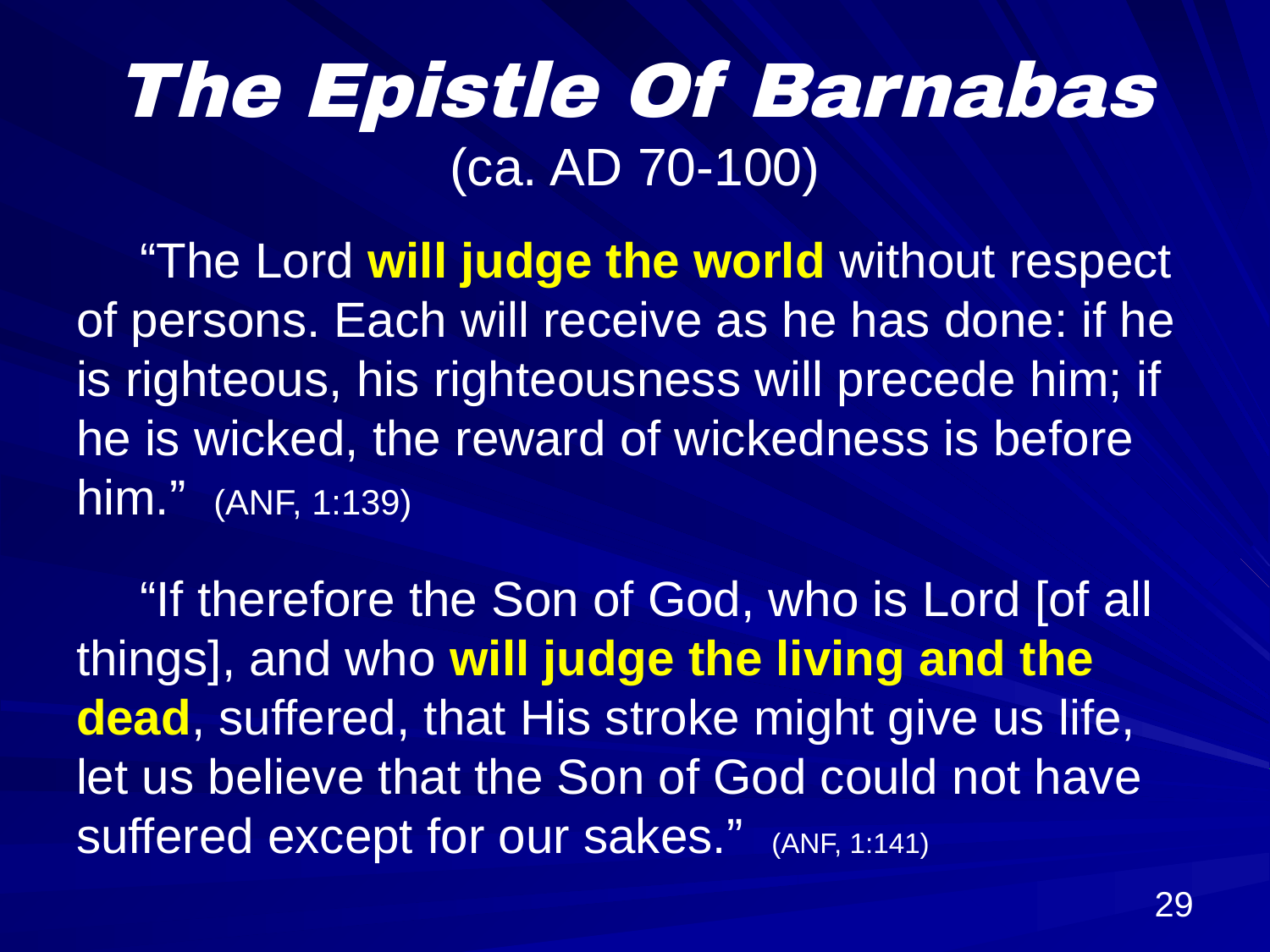

# The Epistle Of Barnabas (ca. AD 70-100)
“The Lord will judge the world without respect of persons. Each will receive as he has done: if he is righteous, his righteousness will precede him; if he is wicked, the reward of wickedness is before him.”  (ANF, 1:139)
“If therefore the Son of God, who is Lord [of all things], and who will judge the living and the dead, suffered, that His stroke might give us life, let us believe that the Son of God could not have suffered except for our sakes.”  (ANF, 1:141)
29